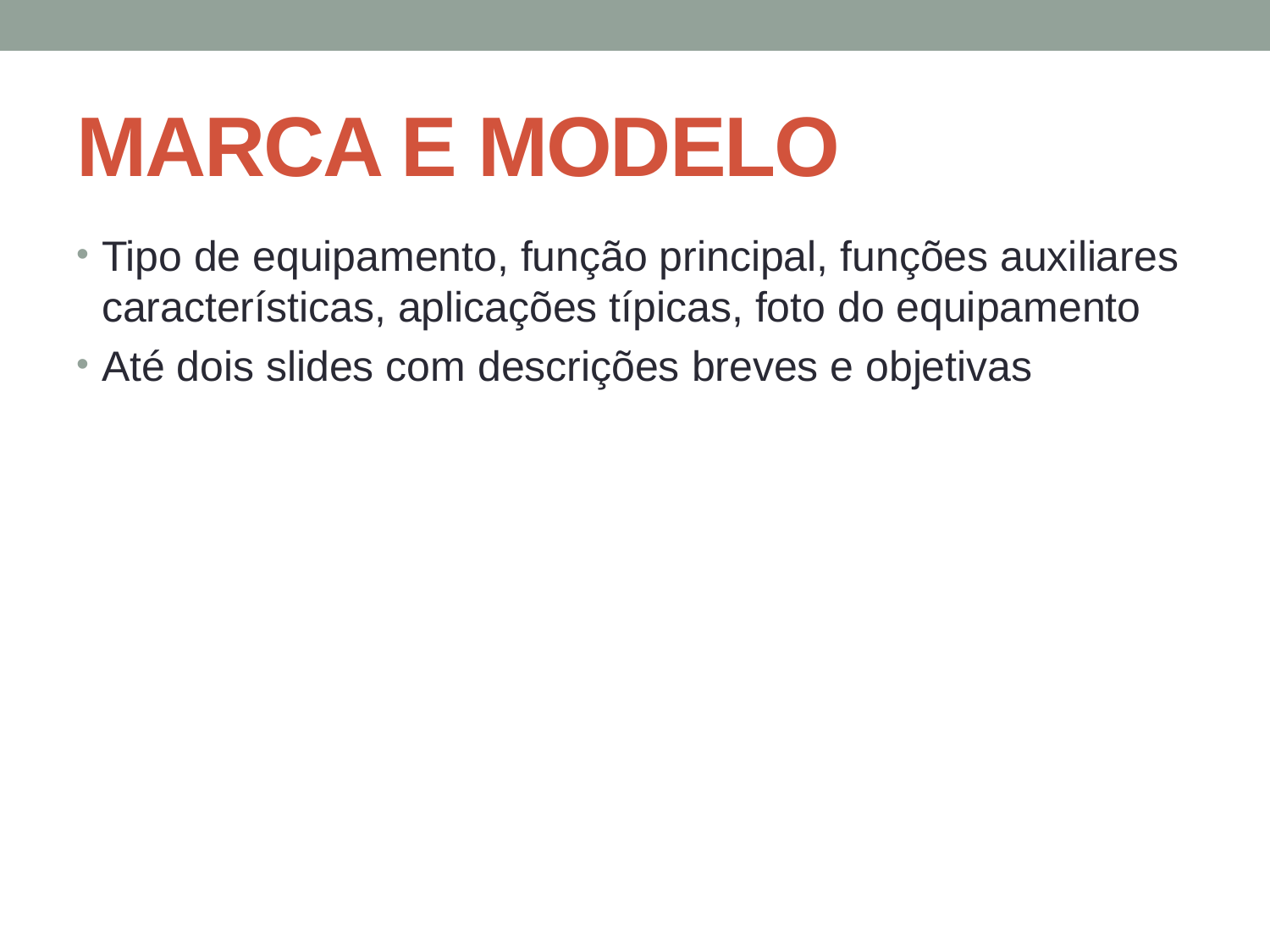

# MARCA E MODELO
Tipo de equipamento, função principal, funções auxiliares características, aplicações típicas, foto do equipamento
Até dois slides com descrições breves e objetivas